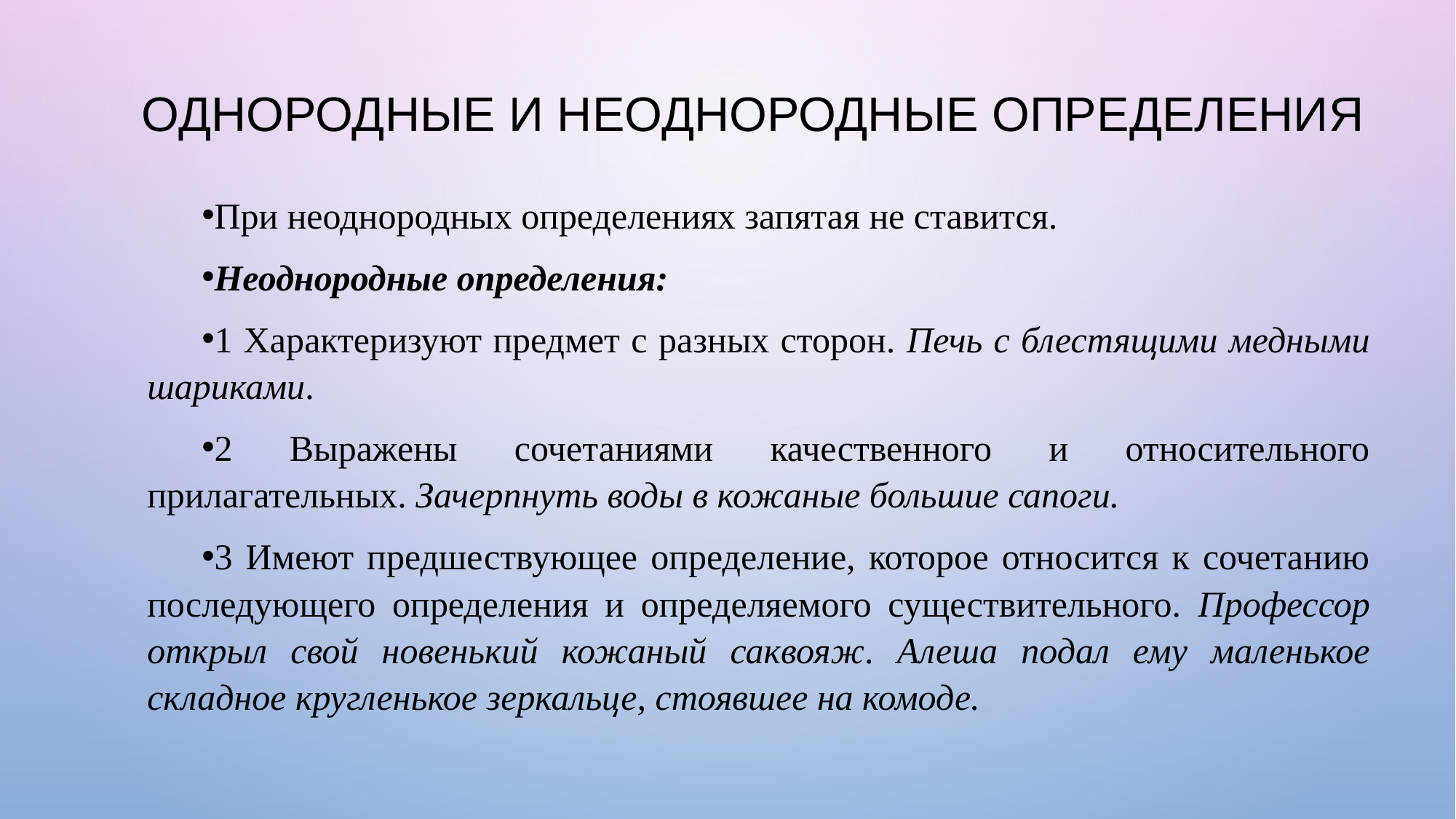

# Однородные и неоднородные определения
При неоднородных определениях запятая не ставится.
Неоднородные определения:
1 Характеризуют предмет с разных сторон. Печь с блестящими медными шариками.
2 Выражены сочетаниями качественного и относительного прилагательных. Зачерпнуть воды в кожаные большие сапоги.
3 Имеют предшествующее определение, которое относится к сочетанию последующего определения и определяемого существительного. Профессор открыл свой новенький кожаный саквояж. Алеша подал ему маленькое складное кругленькое зеркальце, стоявшее на комоде.